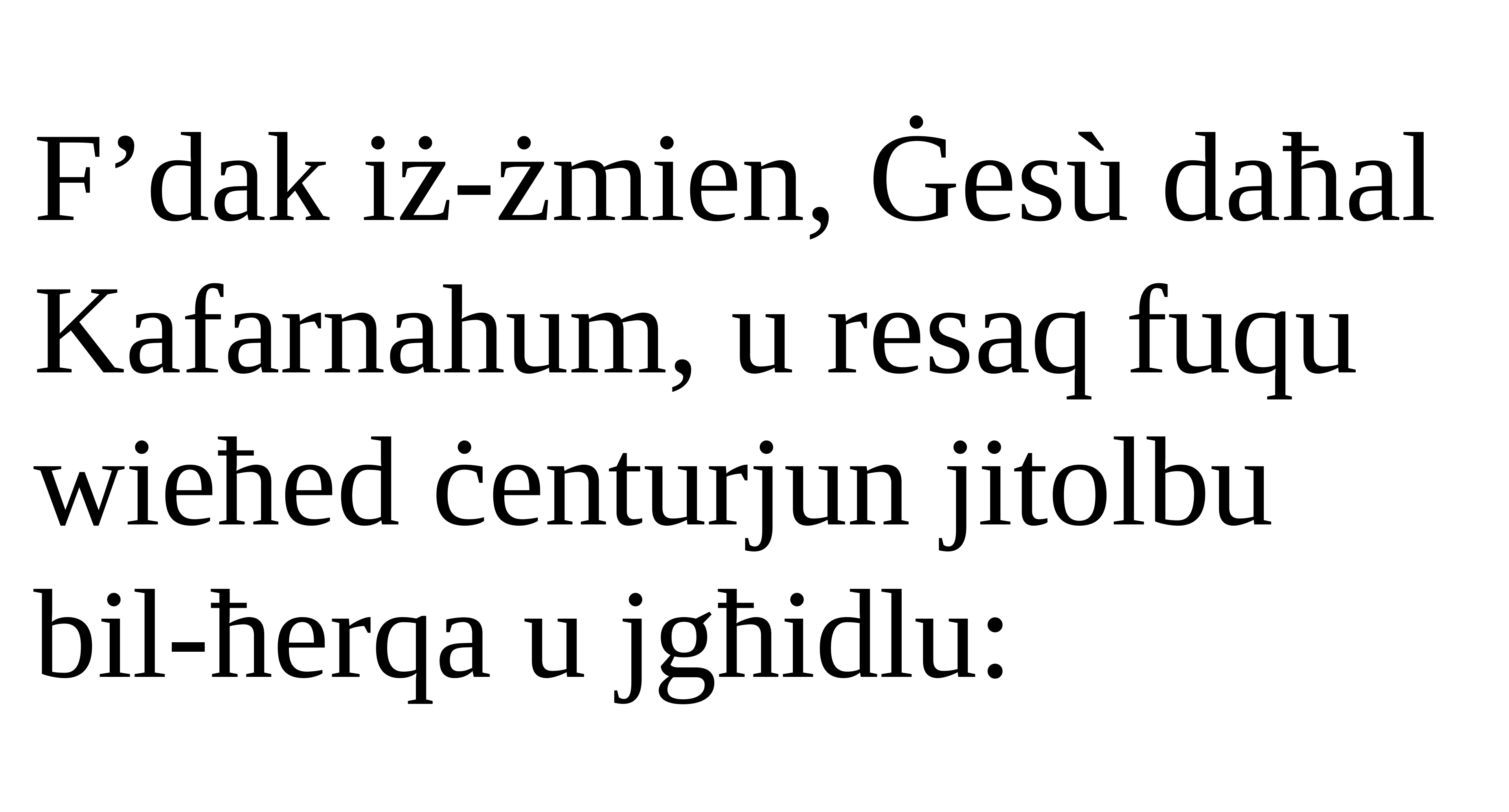

F’dak iż-żmien, Ġesù daħal Kafarnahum, u resaq fuqu wieħed ċenturjun jitolbu bil-ħerqa u jgħidlu: